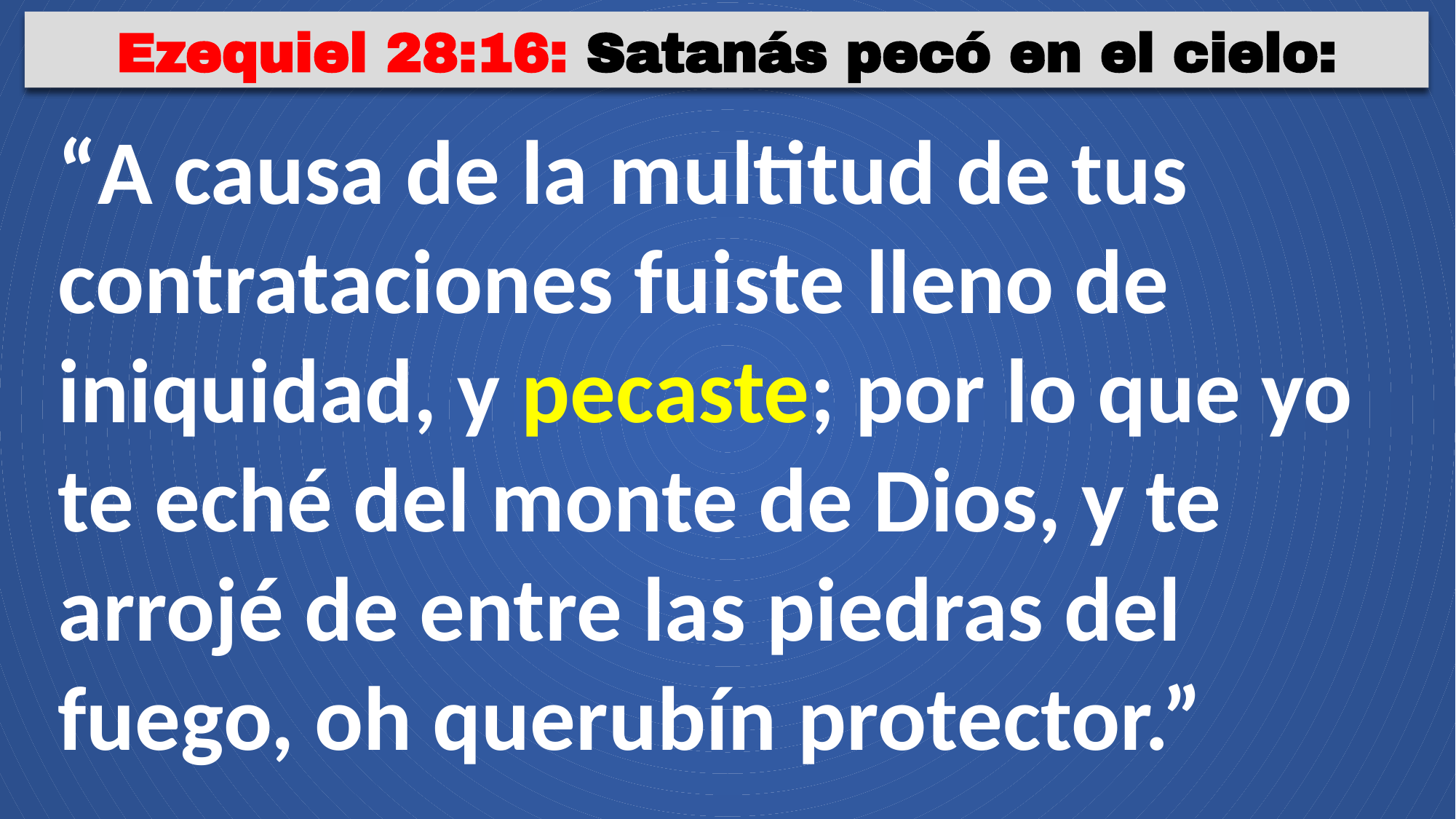

Ezequiel 28:16: Satanás pecó en el cielo:
“A causa de la multitud de tus contrataciones fuiste lleno de iniquidad, y pecaste; por lo que yo te eché del monte de Dios, y te arrojé de entre las piedras del fuego, oh querubín protector.”